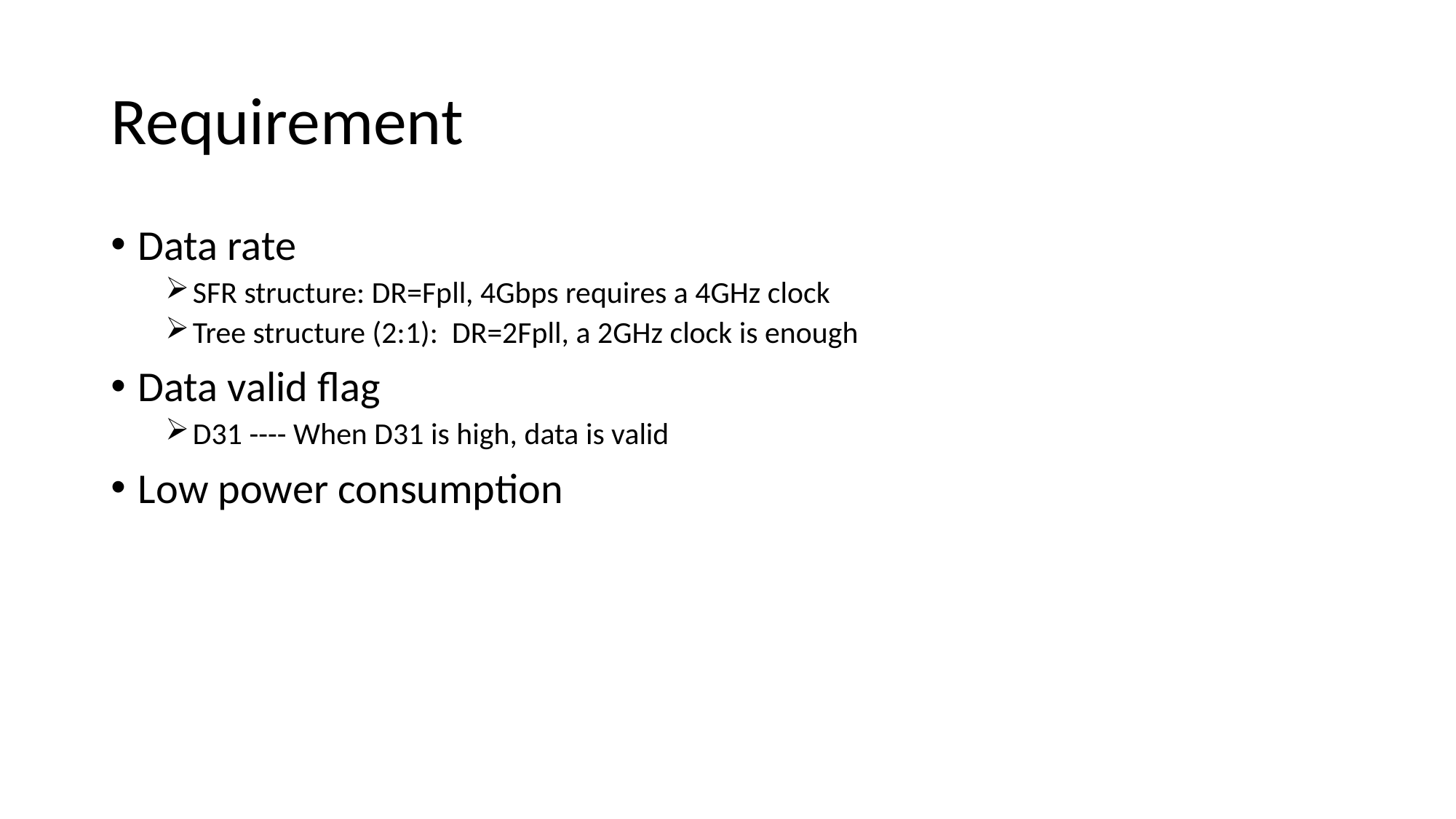

# Requirement
Data rate
SFR structure: DR=Fpll, 4Gbps requires a 4GHz clock
Tree structure (2:1):  DR=2Fpll, a 2GHz clock is enough
Data valid flag
D31 ---- When D31 is high, data is valid
Low power consumption